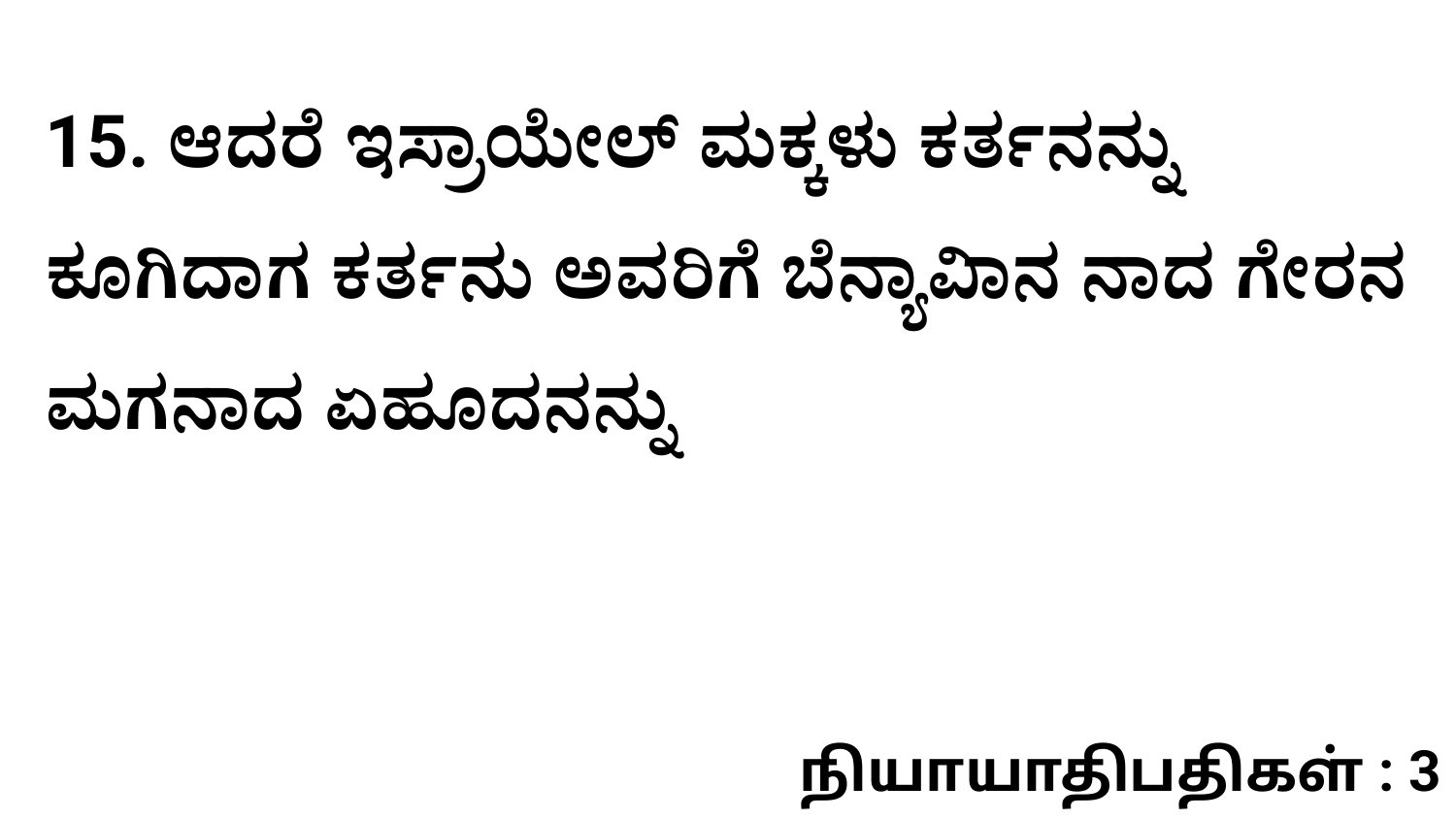

15. ಆದರೆ ಇಸ್ರಾಯೇಲ್‌ ಮಕ್ಕಳು ಕರ್ತನನ್ನು ಕೂಗಿದಾಗ ಕರ್ತನು ಅವರಿಗೆ ಬೆನ್ಯಾವಿಾನ ನಾದ ಗೇರನ ಮಗನಾದ ಏಹೂದನನ್ನು
நியாயாதிபதிகள் : 3